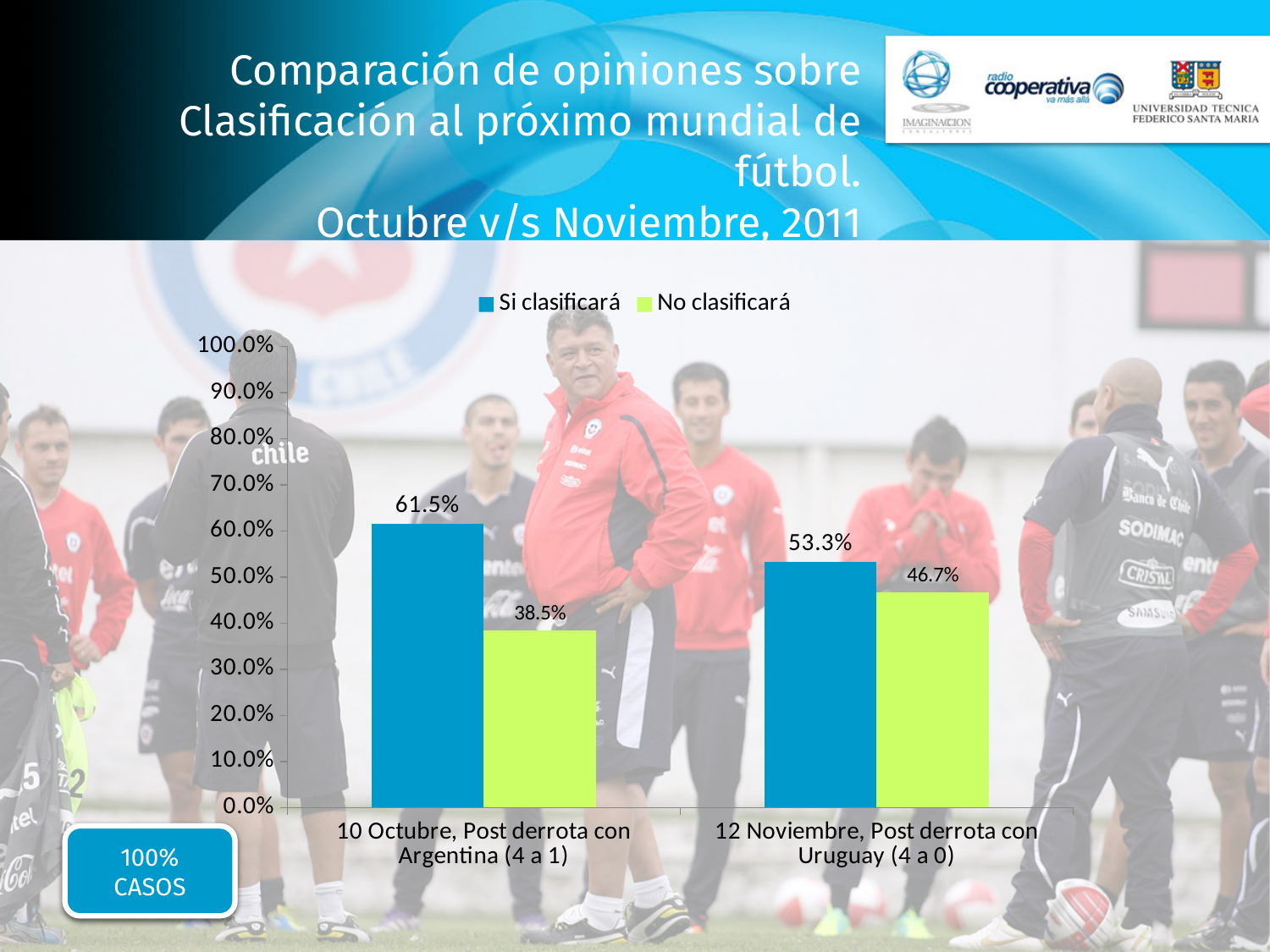

# Comparación de opiniones sobre Clasificación al próximo mundial de fútbol. Octubre v/s Noviembre, 2011

### Chart

| Category | Si clasificará | No clasificará |
|---|---|---|
| 10 Octubre, Post derrota con Argentina (4 a 1) | 0.6150000000000005 | 0.38500000000000034 |
| 12 Noviembre, Post derrota con Uruguay (4 a 0) | 0.533 | 0.4670000000000001 |
100% CASOS
100% CASOS